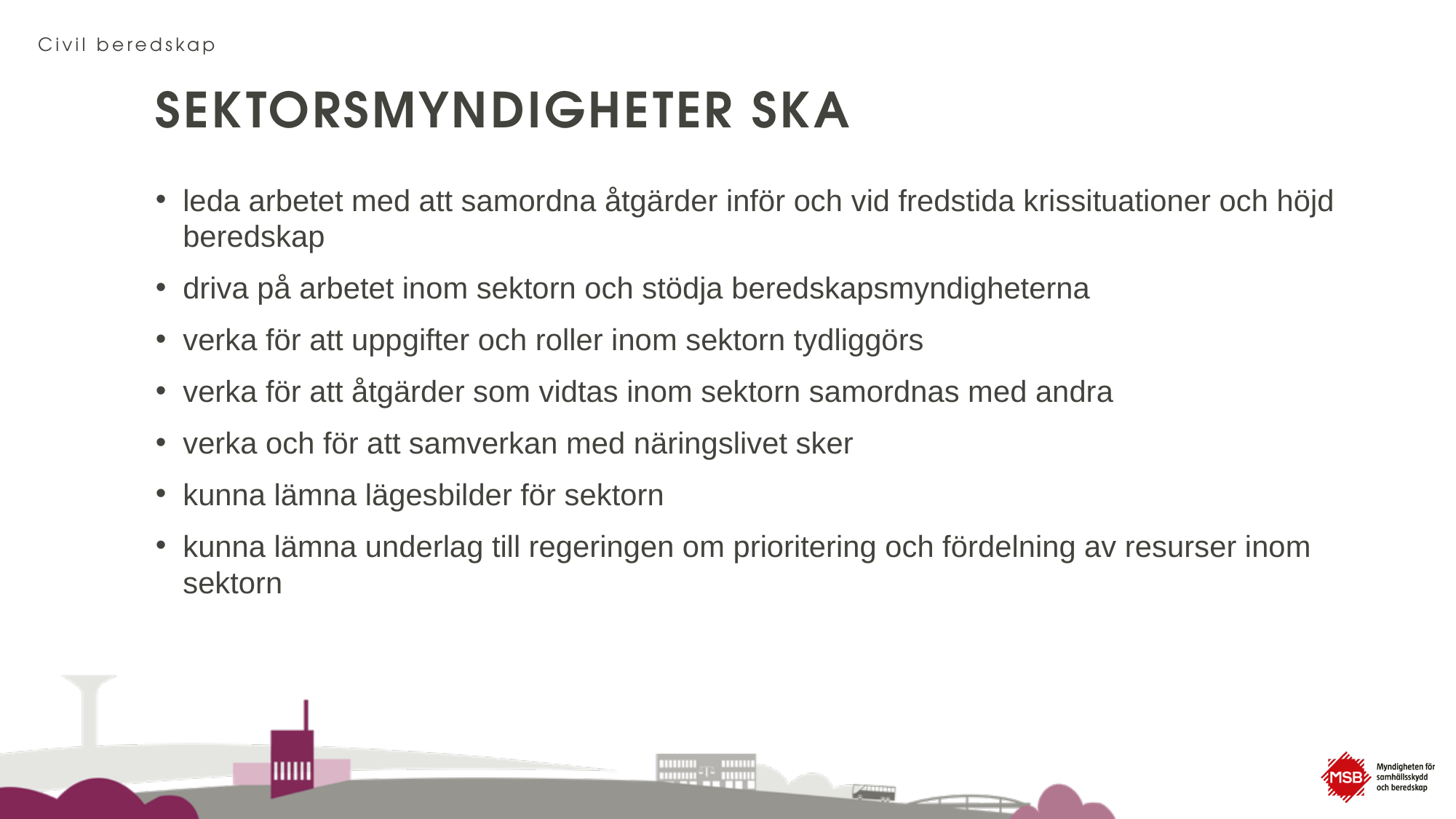

Civil beredskap
# SEKTORSMYNDIGHETER SKA
leda arbetet med att samordna åtgärder inför och vid fredstida krissituationer och höjd beredskap
driva på arbetet inom sektorn och stödja beredskapsmyndigheterna
verka för att uppgifter och roller inom sektorn tydliggörs
verka för att åtgärder som vidtas inom sektorn samordnas med andra
verka och för att samverkan med näringslivet sker
kunna lämna lägesbilder för sektorn
kunna lämna underlag till regeringen om prioritering och fördelning av resurser inom sektorn